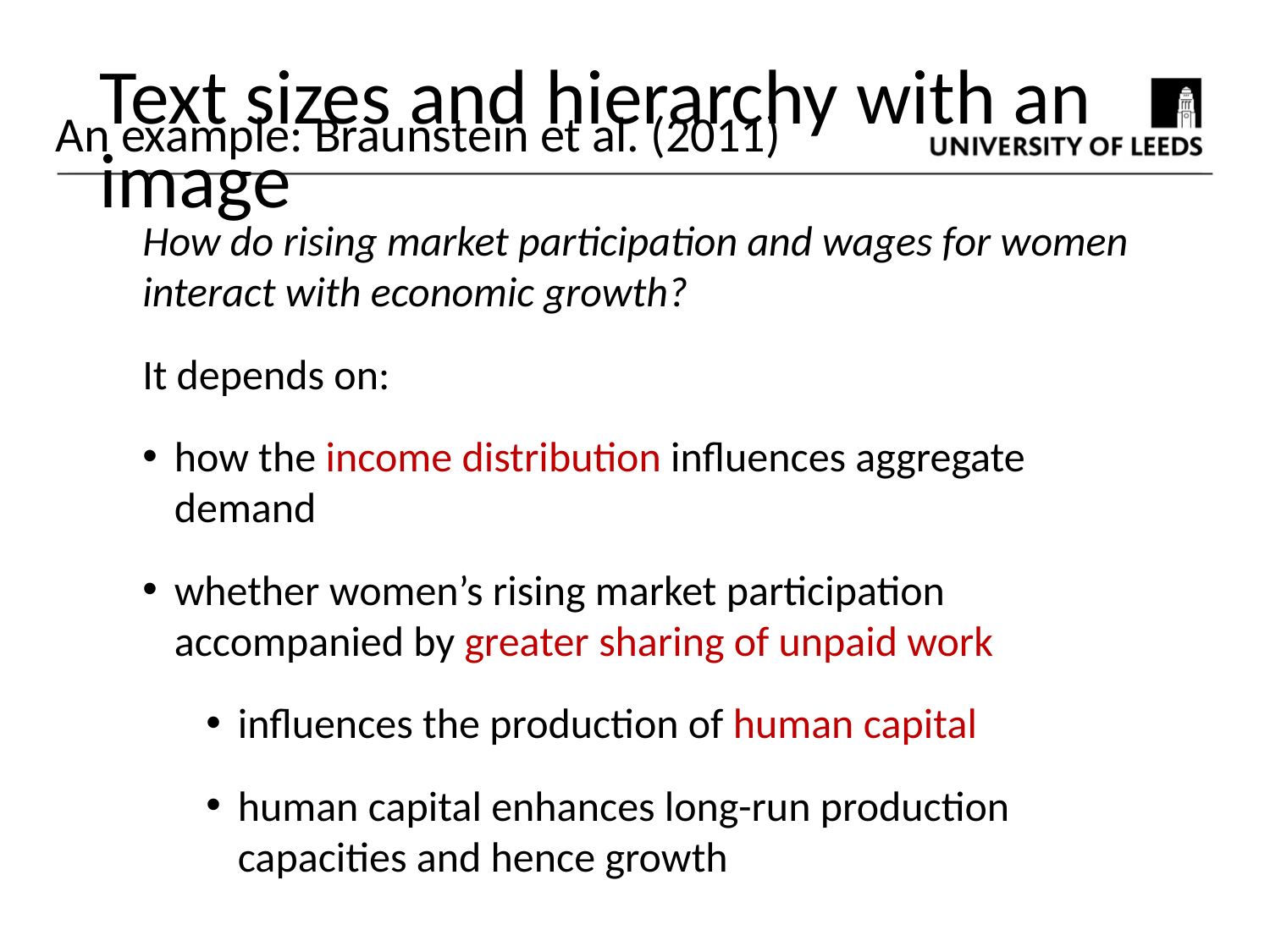

Text sizes and hierarchy with an image
An example: Braunstein et al. (2011)
How do rising market participation and wages for women interact with economic growth?
It depends on:
how the income distribution influences aggregate demand
whether women’s rising market participation accompanied by greater sharing of unpaid work
influences the production of human capital
human capital enhances long-run production capacities and hence growth